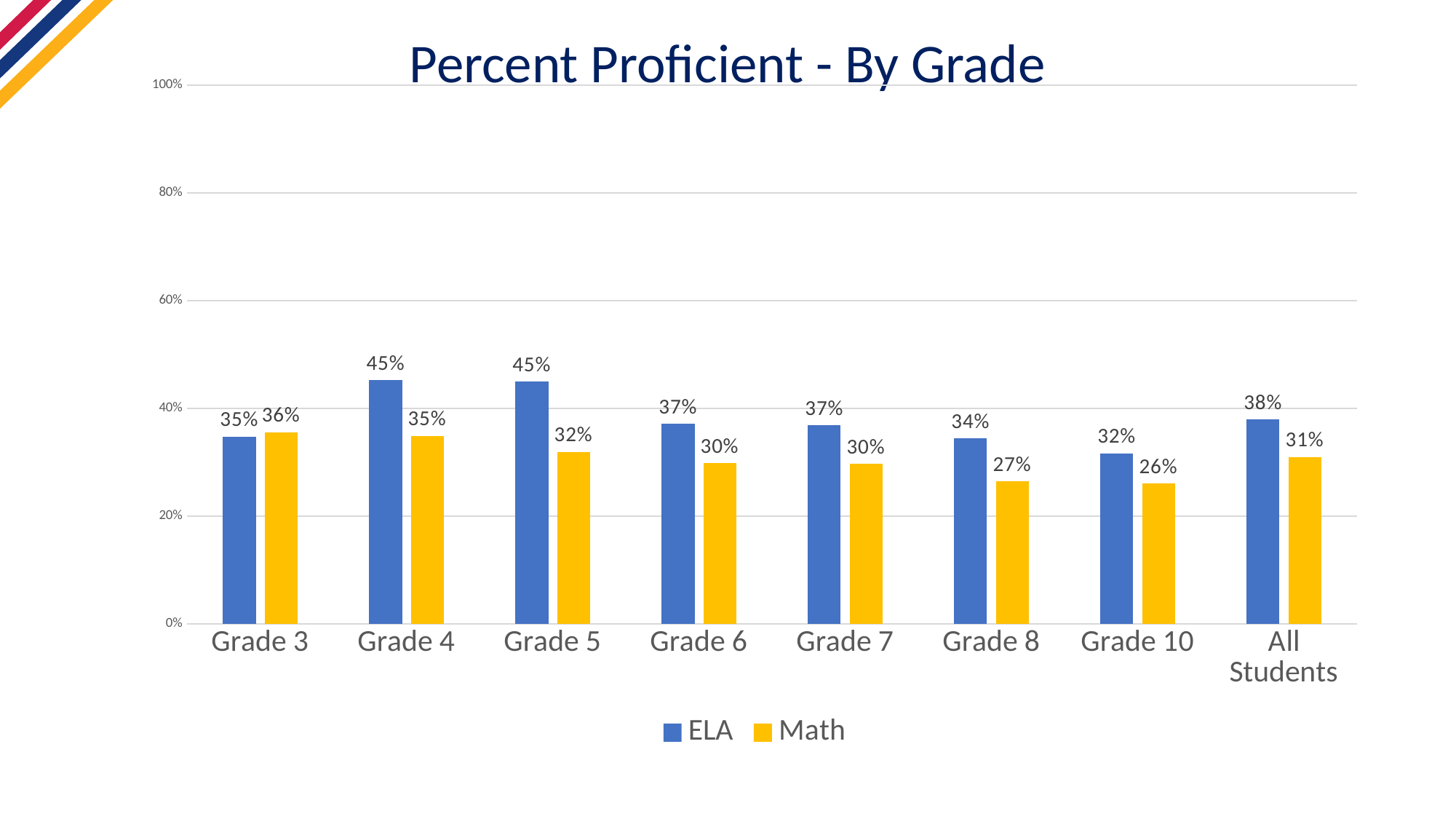

# Percent Proficient - By Grade

### Chart

| Category | ELA | Math |
|---|---|---|
| Grade 3 | 0.3479361615822528 | 0.35598794567296443 |
| Grade 4 | 0.4522305294231247 | 0.3492554394474039 |
| Grade 5 | 0.45030796032867393 | 0.31941739694904253 |
| Grade 6 | 0.37133757961783437 | 0.2986625877554222 |
| Grade 7 | 0.36924472967819144 | 0.2975881692539971 |
| Grade 8 | 0.3439647161983536 | 0.2650152174750549 |
| Grade 10 | 0.31680581224905996 | 0.2601573967084101 |
| All Students | 0.38 | 0.31 |